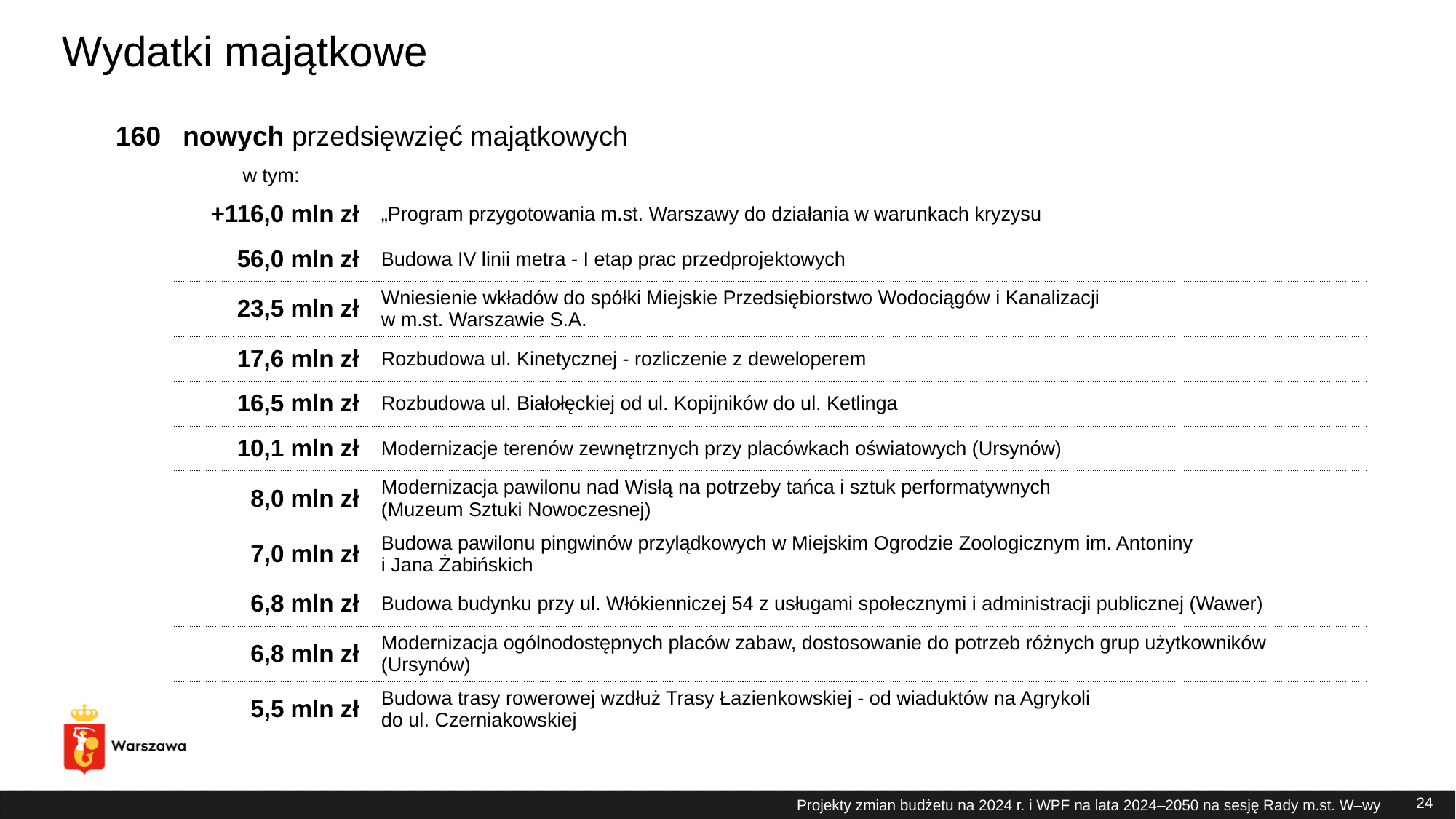

# Wydatki majątkowe
| 160 | nowych przedsięwzięć majątkowych |  |
| --- | --- | --- |
|  | w tym: |  |
|  | +116,0 mln zł | „Program przygotowania m.st. Warszawy do działania w warunkach kryzysu |
|  | 56,0 mln zł | Budowa IV linii metra - I etap prac przedprojektowych |
|  | 23,5 mln zł | Wniesienie wkładów do spółki Miejskie Przedsiębiorstwo Wodociągów i Kanalizacji w m.st. Warszawie S.A. |
|  | 17,6 mln zł | Rozbudowa ul. Kinetycznej - rozliczenie z deweloperem |
|  | 16,5 mln zł | Rozbudowa ul. Białołęckiej od ul. Kopijników do ul. Ketlinga |
|  | 10,1 mln zł | Modernizacje terenów zewnętrznych przy placówkach oświatowych (Ursynów) |
|  | 8,0 mln zł | Modernizacja pawilonu nad Wisłą na potrzeby tańca i sztuk performatywnych (Muzeum Sztuki Nowoczesnej) |
|  | 7,0 mln zł | Budowa pawilonu pingwinów przylądkowych w Miejskim Ogrodzie Zoologicznym im. Antoniny i Jana Żabińskich |
|  | 6,8 mln zł | Budowa budynku przy ul. Włókienniczej 54 z usługami społecznymi i administracji publicznej (Wawer) |
|  | 6,8 mln zł | Modernizacja ogólnodostępnych placów zabaw, dostosowanie do potrzeb różnych grup użytkowników (Ursynów) |
|  | 5,5 mln zł | Budowa trasy rowerowej wzdłuż Trasy Łazienkowskiej - od wiaduktów na Agrykoli do ul. Czerniakowskiej |
24
Projekty zmian budżetu na 2024 r. i WPF na lata 2024–2050 na sesję Rady m.st. W–wy